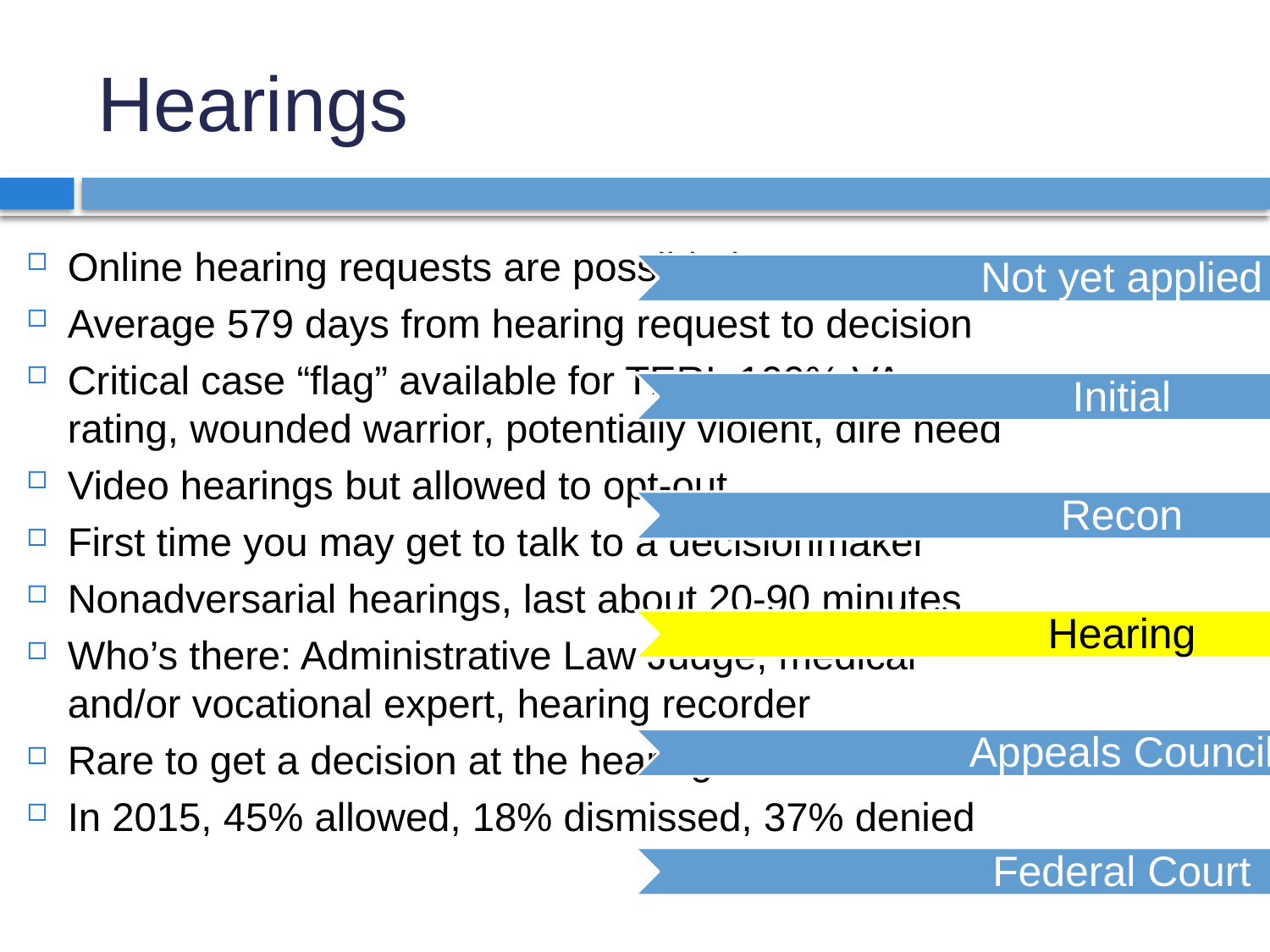

# Hearings
Recon
Hearing
Appeals Council
Federal Court
Not yet applied
Initial
Online hearing requests are possible in most cases
Average 579 days from hearing request to decision
Critical case “flag” available for TERI, 100% VA rating, wounded warrior, potentially violent, dire need
Video hearings but allowed to opt-out
First time you may get to talk to a decisionmaker
Nonadversarial hearings, last about 20-90 minutes
Who’s there: Administrative Law Judge, medical and/or vocational expert, hearing recorder
Rare to get a decision at the hearing
In 2015, 45% allowed, 18% dismissed, 37% denied